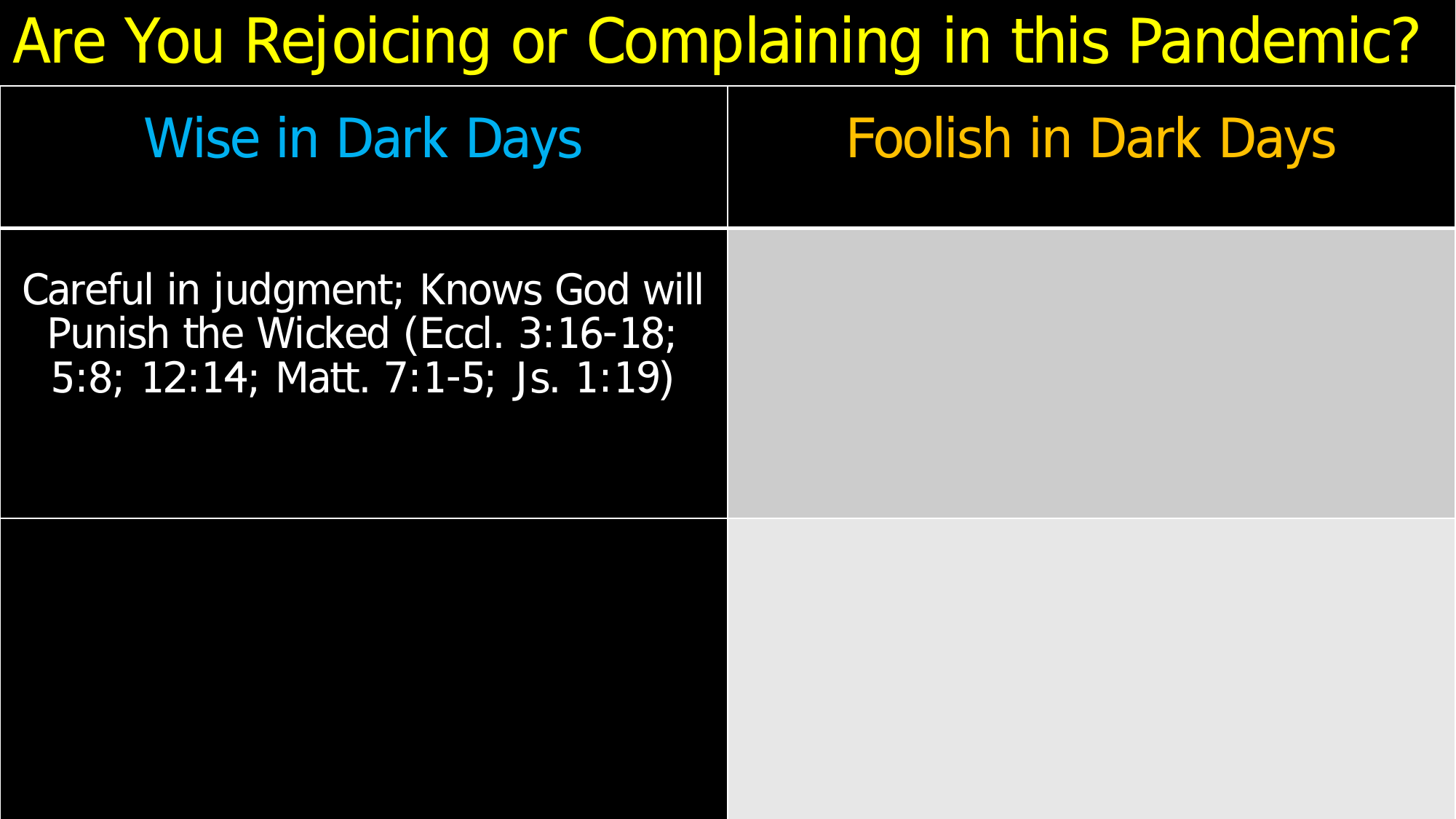

# Are You Rejoicing or Complaining in this Pandemic?
| Wise in Dark Days | Foolish in Dark Days |
| --- | --- |
| Careful in judgment; Knows God will Punish the Wicked (Eccl. 3:16-18; 5:8; 12:14; Matt. 7:1-5; Js. 1:19) |  |
|  |  |